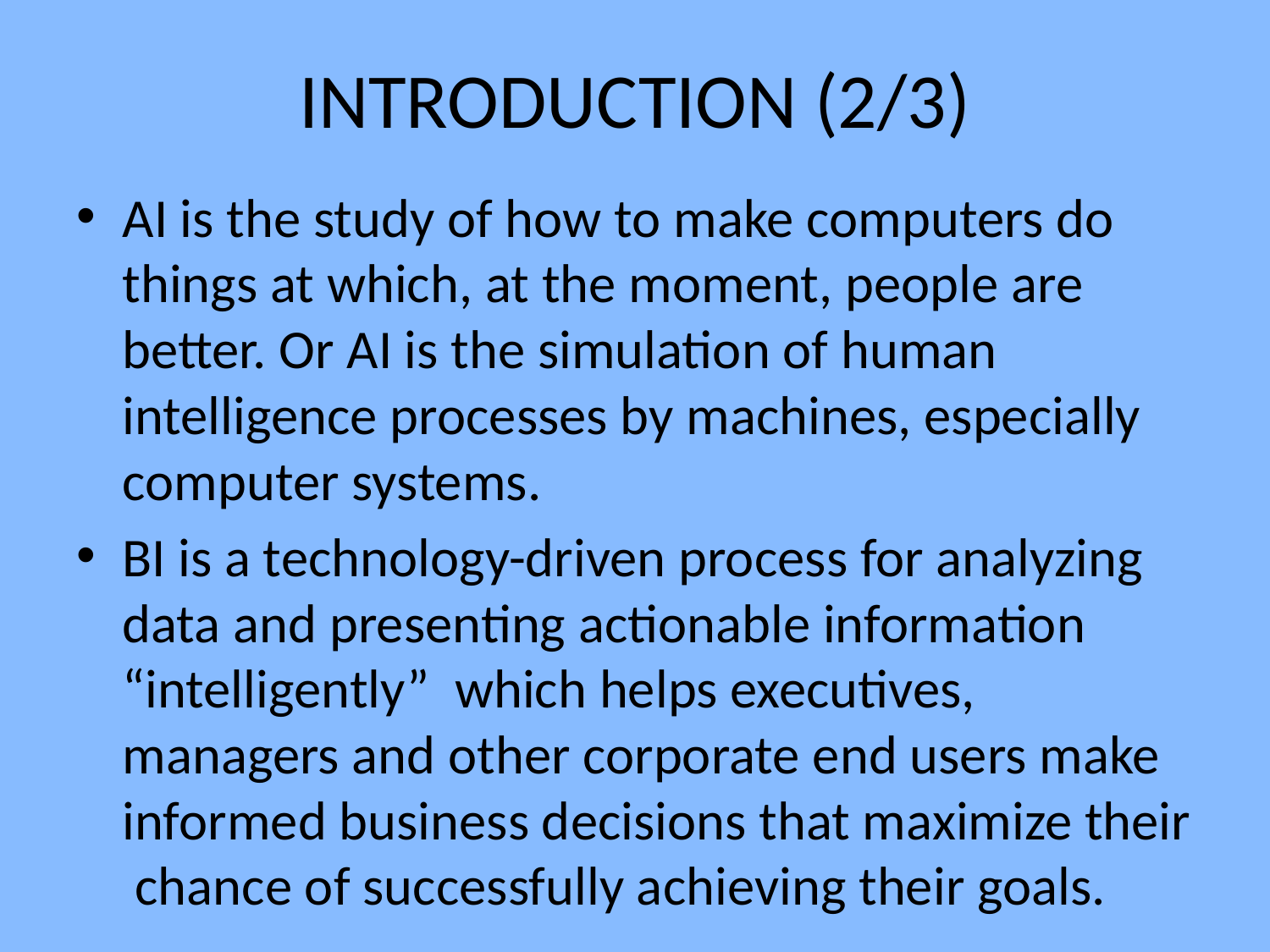

# INTRODUCTION (2/3)
AI is the study of how to make computers do things at which, at the moment, people are better. Or AI is the simulation of human intelligence processes by machines, especially computer systems.
BI is a technology-driven process for analyzing data and presenting actionable information “intelligently”  which helps executives, managers and other corporate end users make informed business decisions that maximize their  chance of successfully achieving their goals.